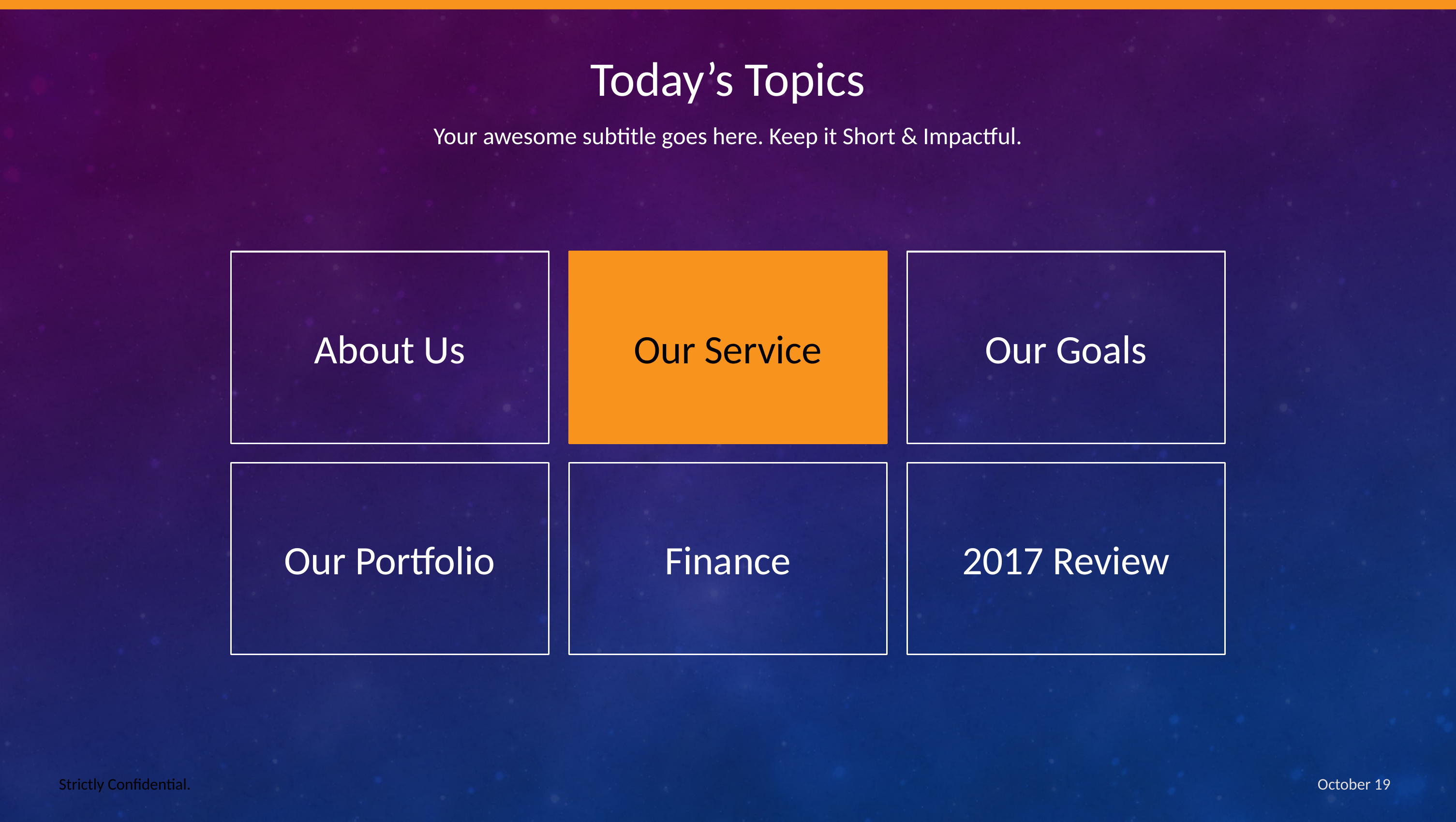

Today’s Topics
Your awesome subtitle goes here. Keep it Short & Impactful.
About Us
Our Service
Our Goals
Our Portfolio
Finance
2017 Review
Strictly Confidential.
October 19